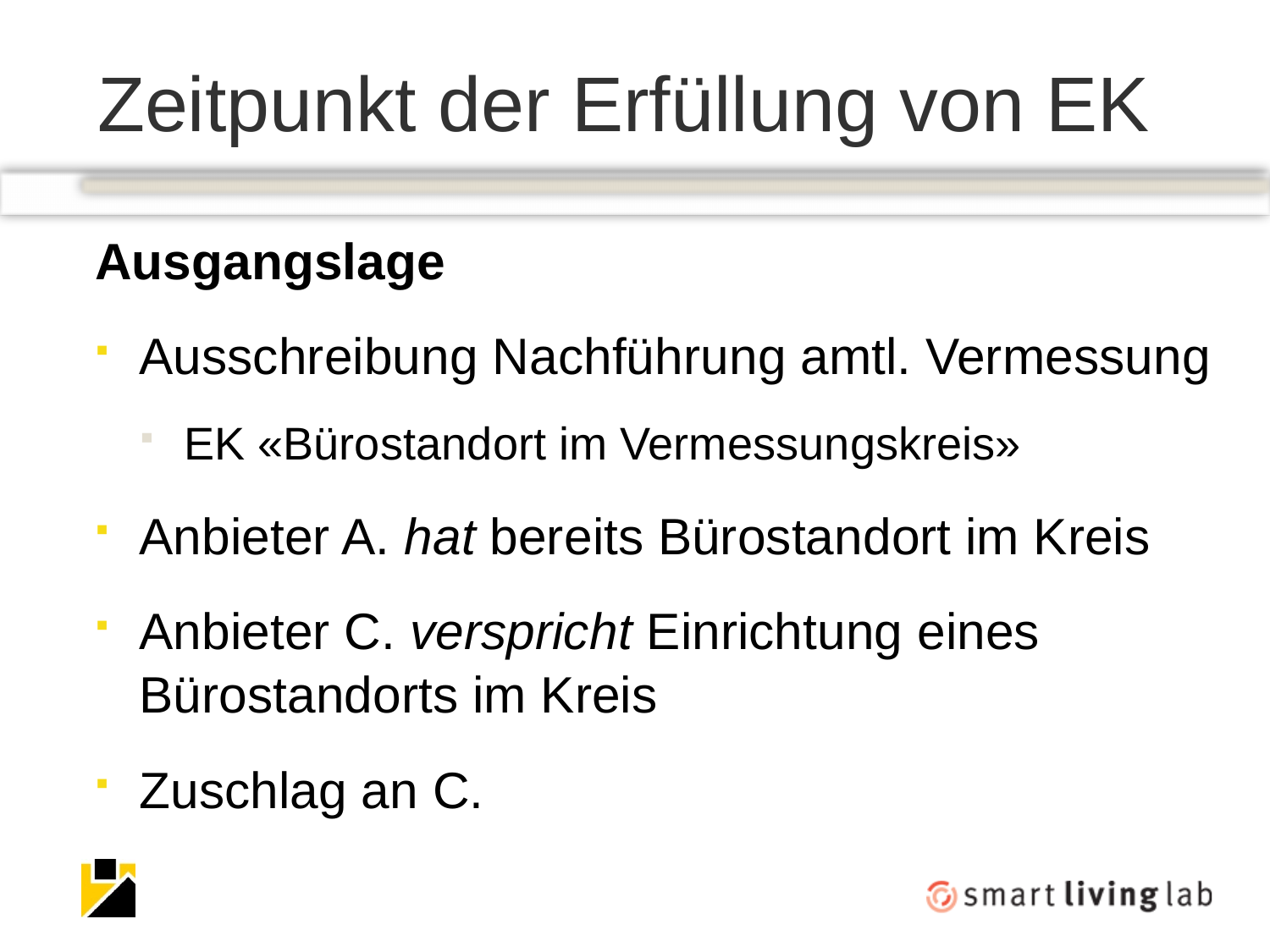

# Zeitpunkt der Erfüllung von EK
Ausgangslage
Ausschreibung Nachführung amtl. Vermessung
EK «Bürostandort im Vermessungskreis»
Anbieter A. hat bereits Bürostandort im Kreis
Anbieter C. verspricht Einrichtung eines Bürostandorts im Kreis
Zuschlag an C.